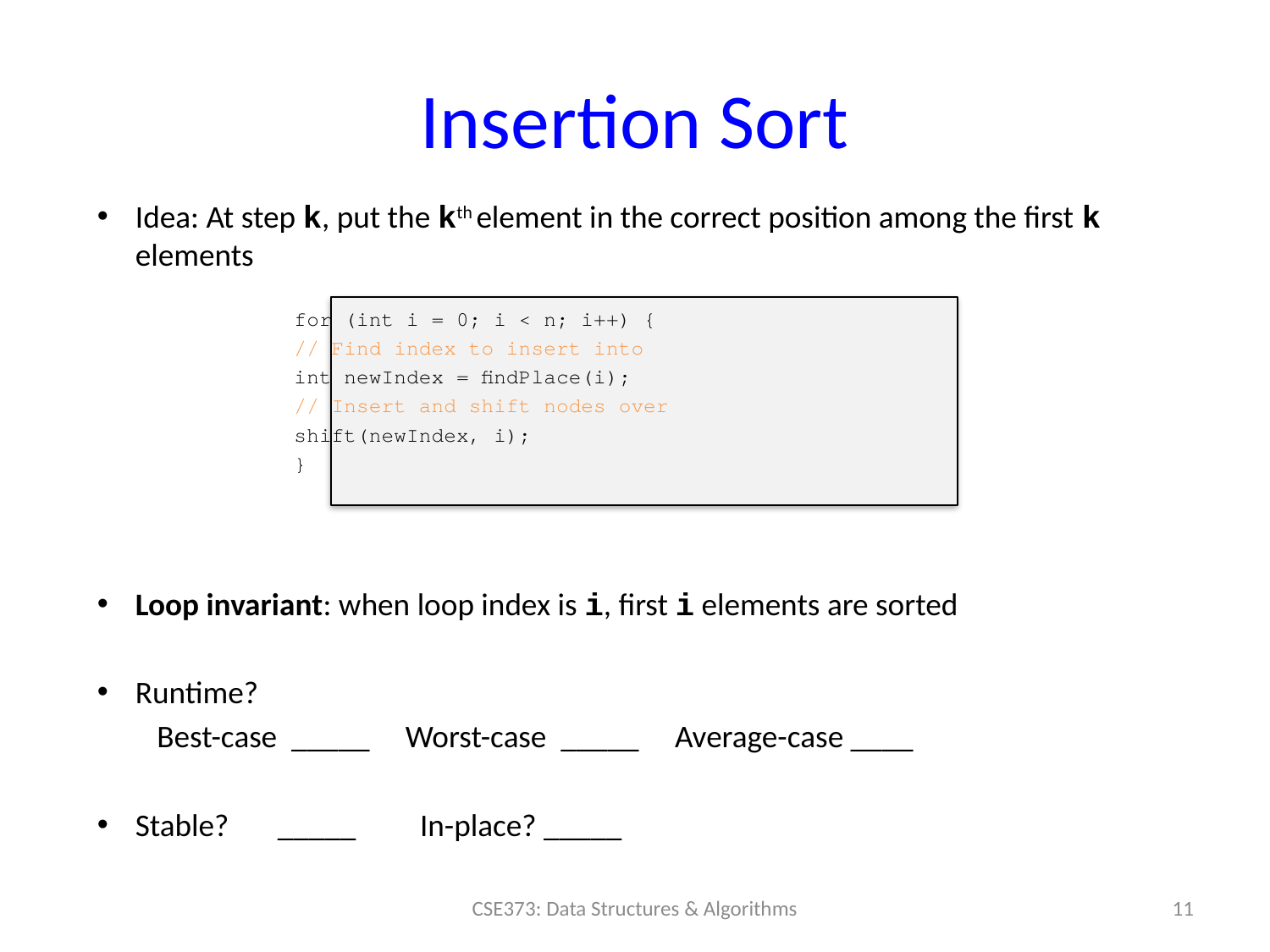

# Insertion Sort
Idea: At step k, put the kth element in the correct position among the first k elements

for (int i = 0; i < n; i++) {
		// Find index to insert into
		int newIndex = findPlace(i);
		// Insert and shift nodes over
		shift(newIndex, i);
}

Loop invariant: when loop index is i, first i elements are sorted

Runtime?
	   Best-case  _____     Worst-case  _____     Average-case ____

Stable?  	_____				In-place? _____

11
CSE373: Data Structures & Algorithms